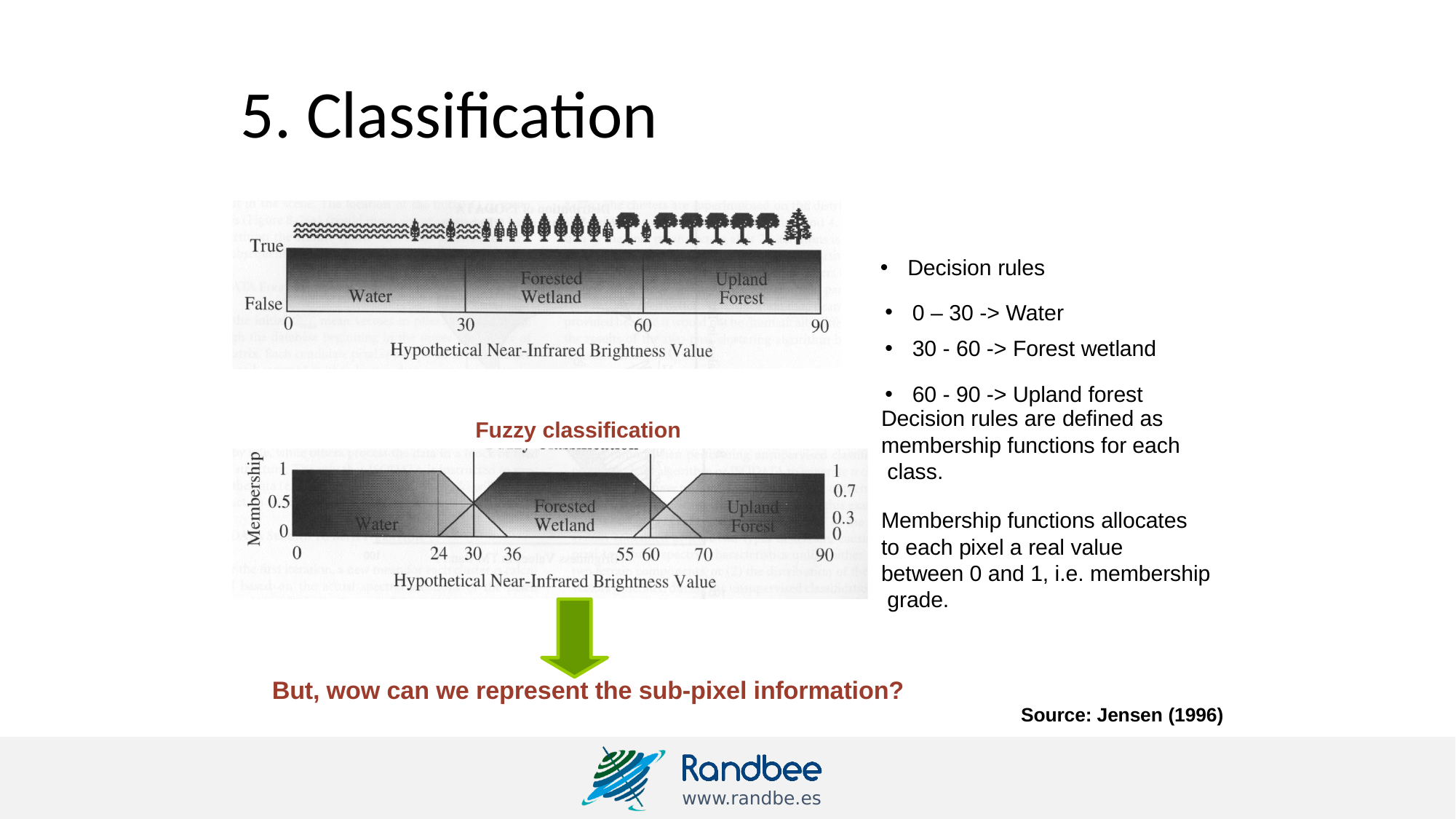

# 5. Classification
Hard classification
Decision rules
0 – 30 -> Water
30 - 60 -> Forest wetland
60 - 90 -> Upland forest

Decision rules are defined as  membership functions for each  class.
Fuzzy classification

Membership functions allocates  to each pixel a real value  between 0 and 1, i.e. membership  grade.

But, wow can we represent the sub-pixel information?
Source: Jensen (1996)